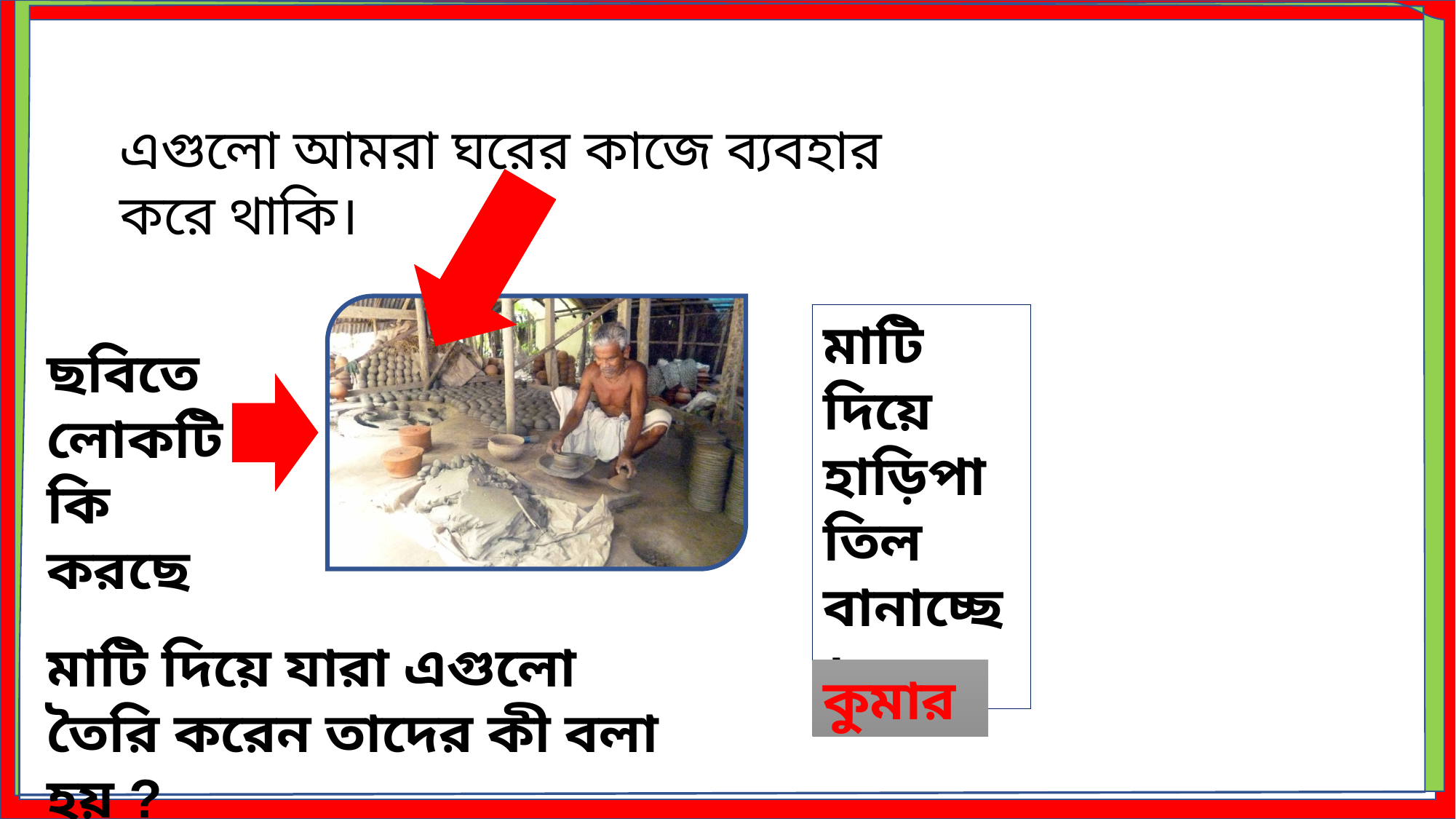

এগুলো আমরা ঘরের কাজে ব্যবহার করে থাকি।

মাটি দিয়ে হাড়িপাতিল বানাচ্ছে।
ছবিতে লোকটি কি করছে

মাটি দিয়ে যারা এগুলো তৈরি করেন তাদের কী বলা হয় ?
কুমার